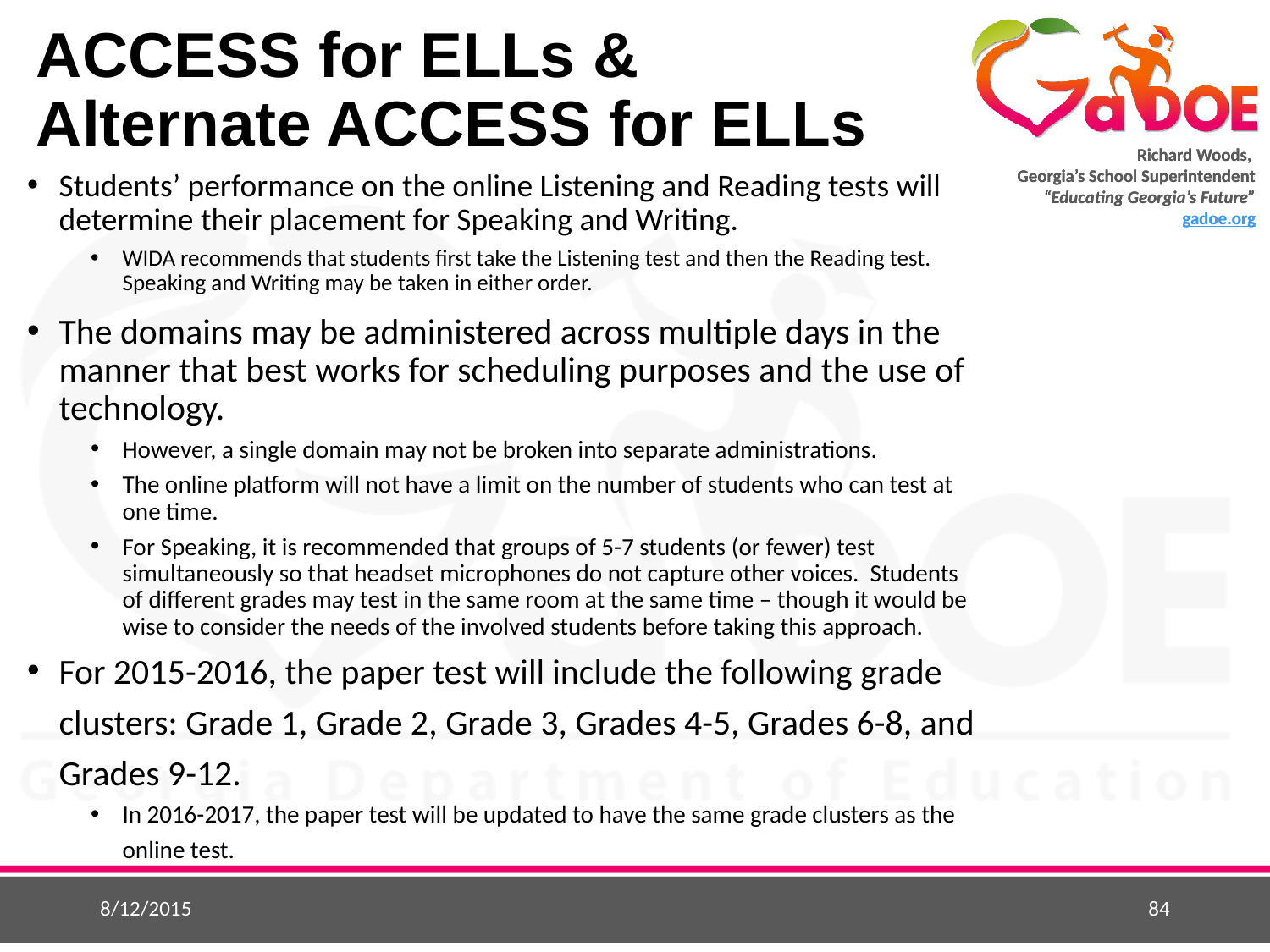

# ACCESS for ELLs & Alternate ACCESS for ELLs
Students’ performance on the online Listening and Reading tests will determine their placement for Speaking and Writing.
WIDA recommends that students first take the Listening test and then the Reading test. Speaking and Writing may be taken in either order.
The domains may be administered across multiple days in the manner that best works for scheduling purposes and the use of technology.
However, a single domain may not be broken into separate administrations.
The online platform will not have a limit on the number of students who can test at one time.
For Speaking, it is recommended that groups of 5-7 students (or fewer) test simultaneously so that headset microphones do not capture other voices.  Students of different grades may test in the same room at the same time – though it would be wise to consider the needs of the involved students before taking this approach.
For 2015-2016, the paper test will include the following grade clusters: Grade 1, Grade 2, Grade 3, Grades 4-5, Grades 6-8, and Grades 9-12.
In 2016-2017, the paper test will be updated to have the same grade clusters as the online test.
8/12/2015
84